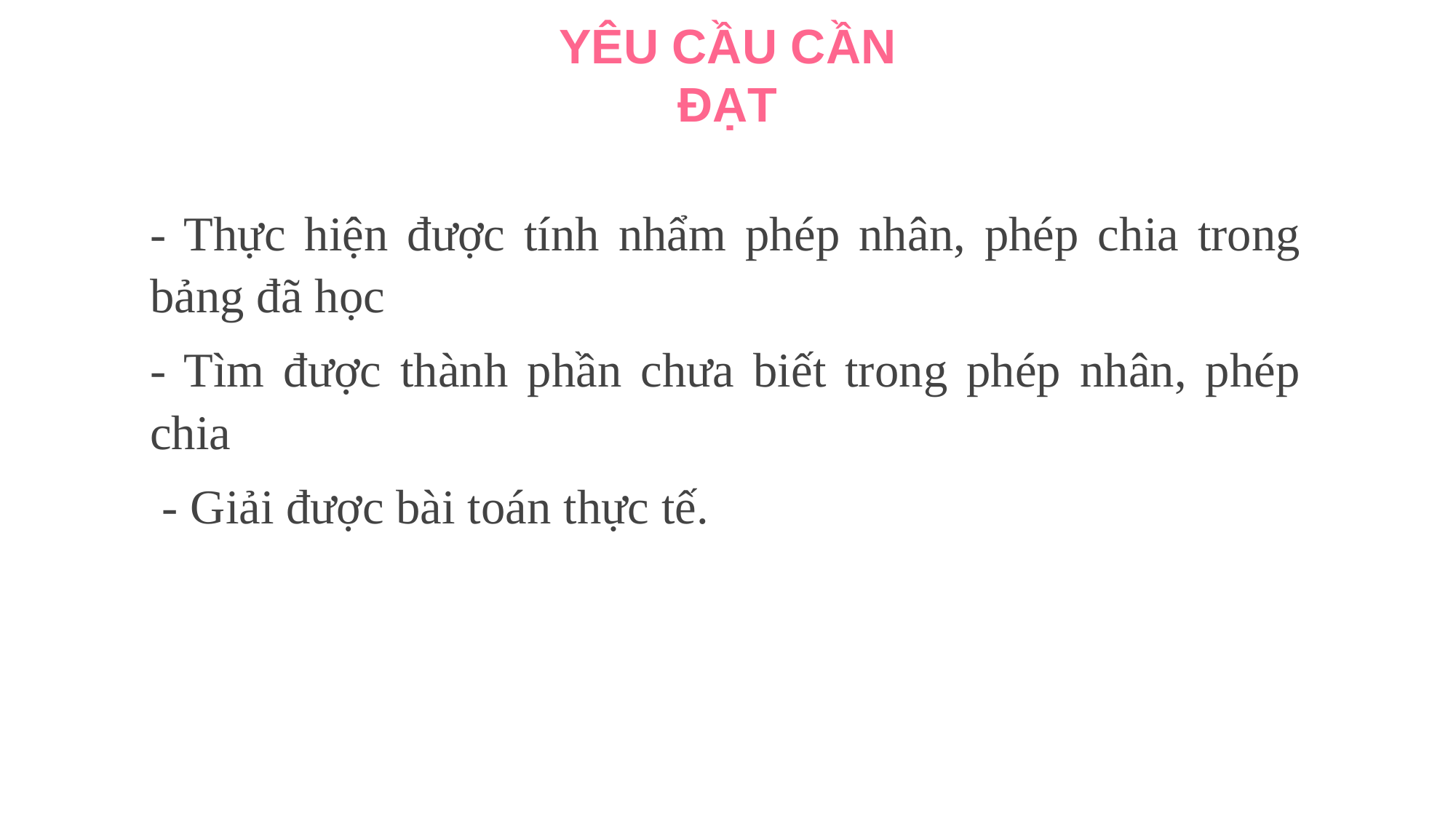

# YÊU CẦU CẦN ĐẠT
- Thực hiện được tính nhẩm phép nhân, phép chia trong bảng đã học
- Tìm được thành phần chưa biết trong phép nhân, phép chia
  - Giải được bài toán thực tế.